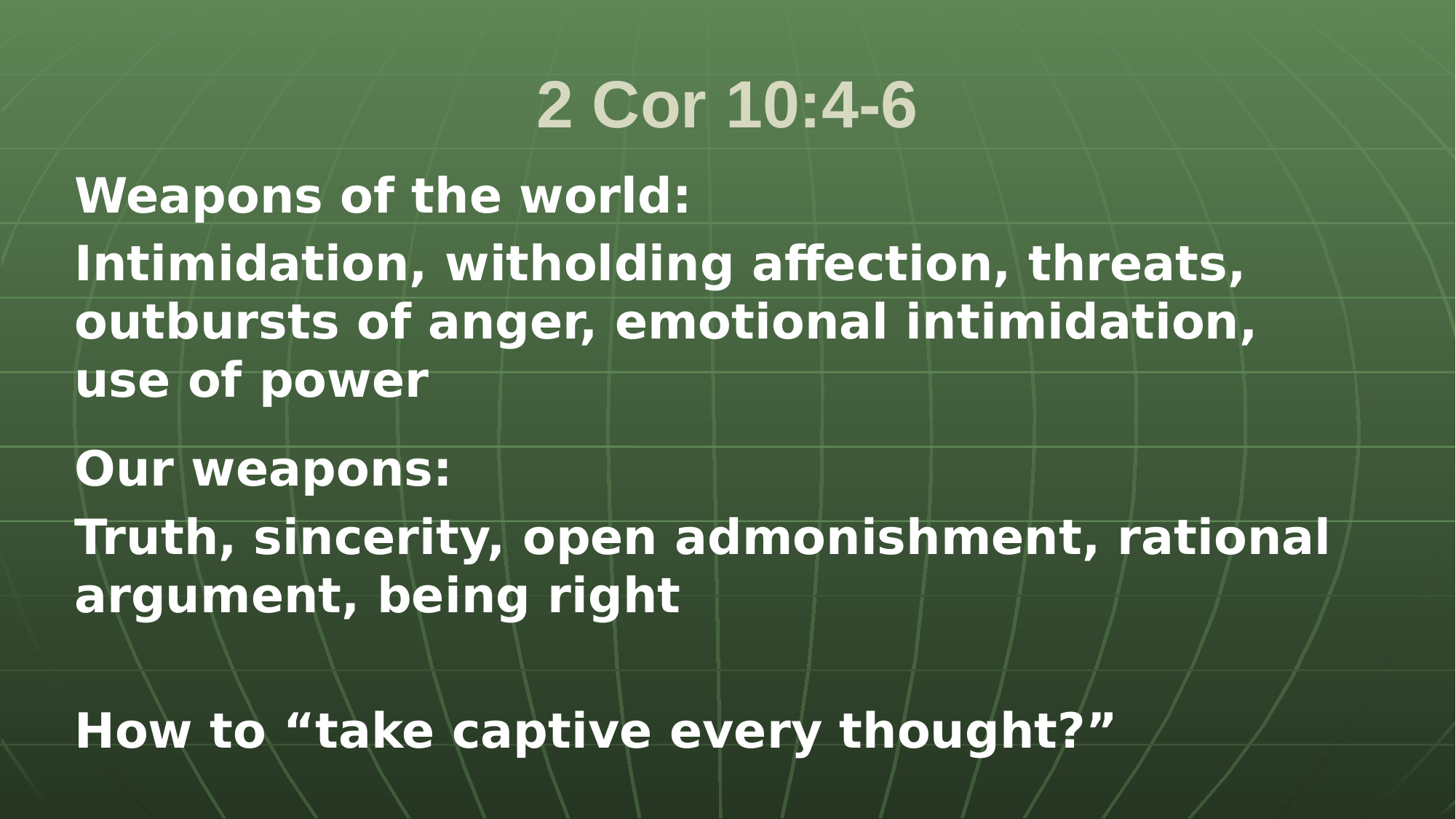

# 2 Cor 10:4-6
Weapons of the world:
Intimidation, witholding affection, threats, outbursts of anger, emotional intimidation, use of power

Our weapons:
Truth, sincerity, open admonishment, rational argument, being right

How to “take captive every thought?”